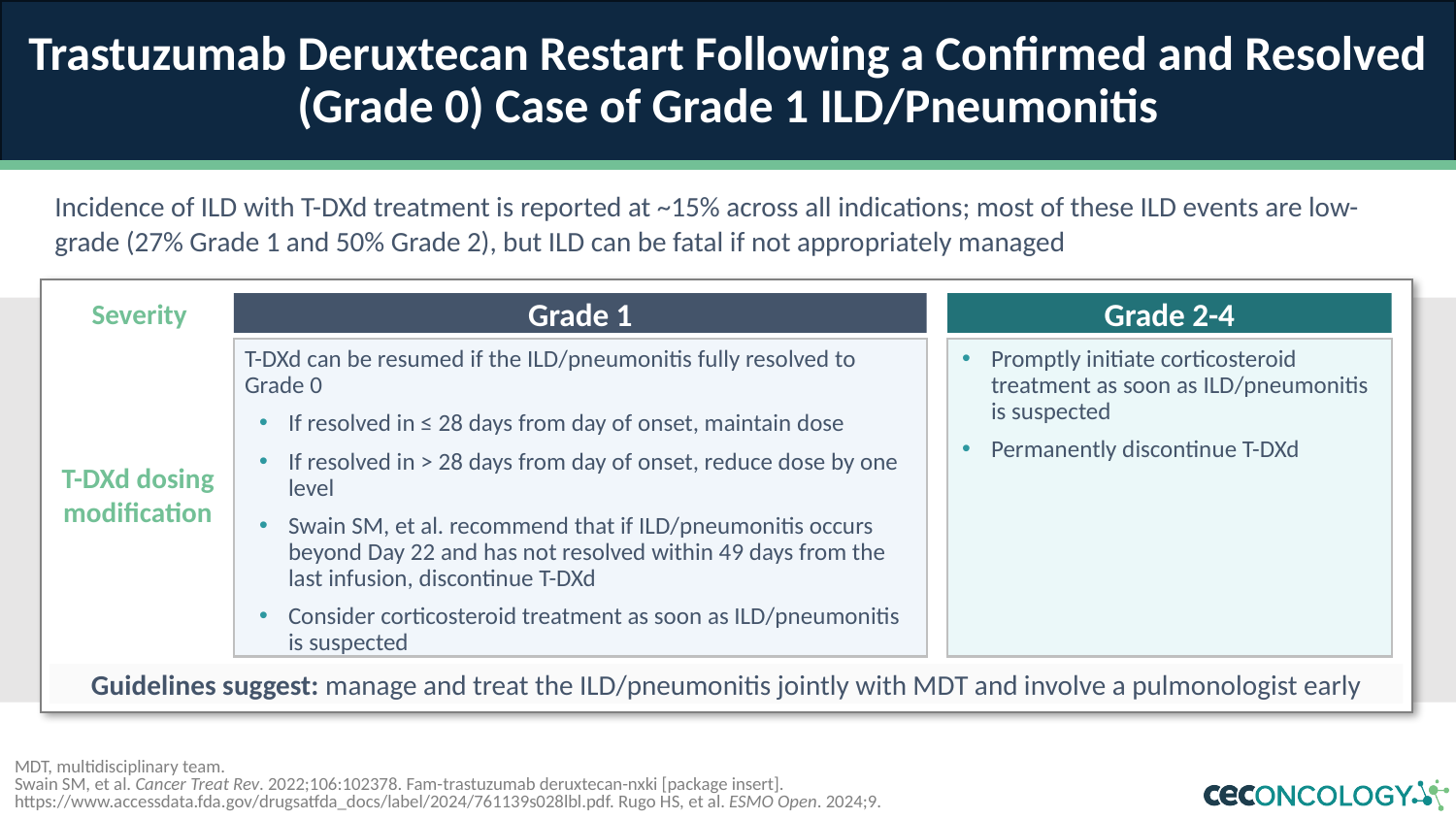

# Trastuzumab Deruxtecan Restart Following a Confirmed and Resolved (Grade 0) Case of Grade 1 ILD/Pneumonitis
Incidence of ILD with T-DXd treatment is reported at ~15% across all indications; most of these ILD events are low-grade (27% Grade 1 and 50% Grade 2), but ILD can be fatal if not appropriately managed

Severity
Grade 1
Grade 2-4
T-DXd dosing modification
T-DXd can be resumed if the ILD/pneumonitis fully resolved to Grade 0
If resolved in ≤ 28 days from day of onset, maintain dose
If resolved in > 28 days from day of onset, reduce dose by one level
Swain SM, et al. recommend that if ILD/pneumonitis occurs beyond Day 22 and has not resolved within 49 days from the last infusion, discontinue T-DXd
Consider corticosteroid treatment as soon as ILD/pneumonitis is suspected
Promptly initiate corticosteroid treatment as soon as ILD/pneumonitis is suspected
Permanently discontinue T-DXd
Guidelines suggest: manage and treat the ILD/pneumonitis jointly with MDT and involve a pulmonologist early

MDT, multidisciplinary team.
Swain SM, et al. Cancer Treat Rev. 2022;106:102378. Fam-trastuzumab deruxtecan-nxki [package insert]. https://www.accessdata.fda.gov/drugsatfda_docs/label/2024/761139s028lbl.pdf. Rugo HS, et al. ESMO Open. 2024;9.